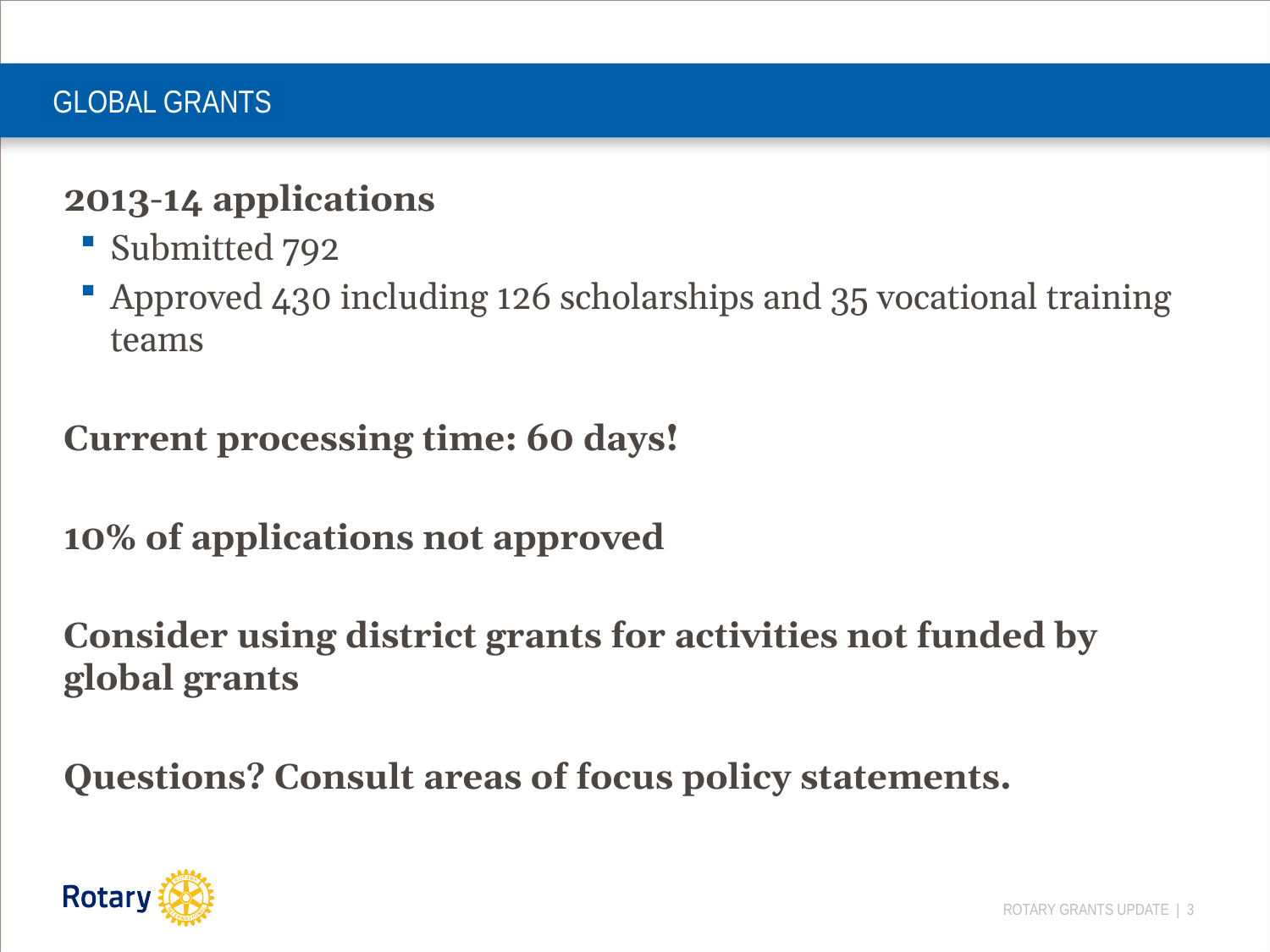

# GLOBAL GRANTS
2013-14 applications
Submitted 792
Approved 430 including 126 scholarships and 35 vocational training teams

Current processing time: 60 days!

10% of applications not approved

Consider using district grants for activities not funded by global grants

Questions? Consult areas of focus policy statements.